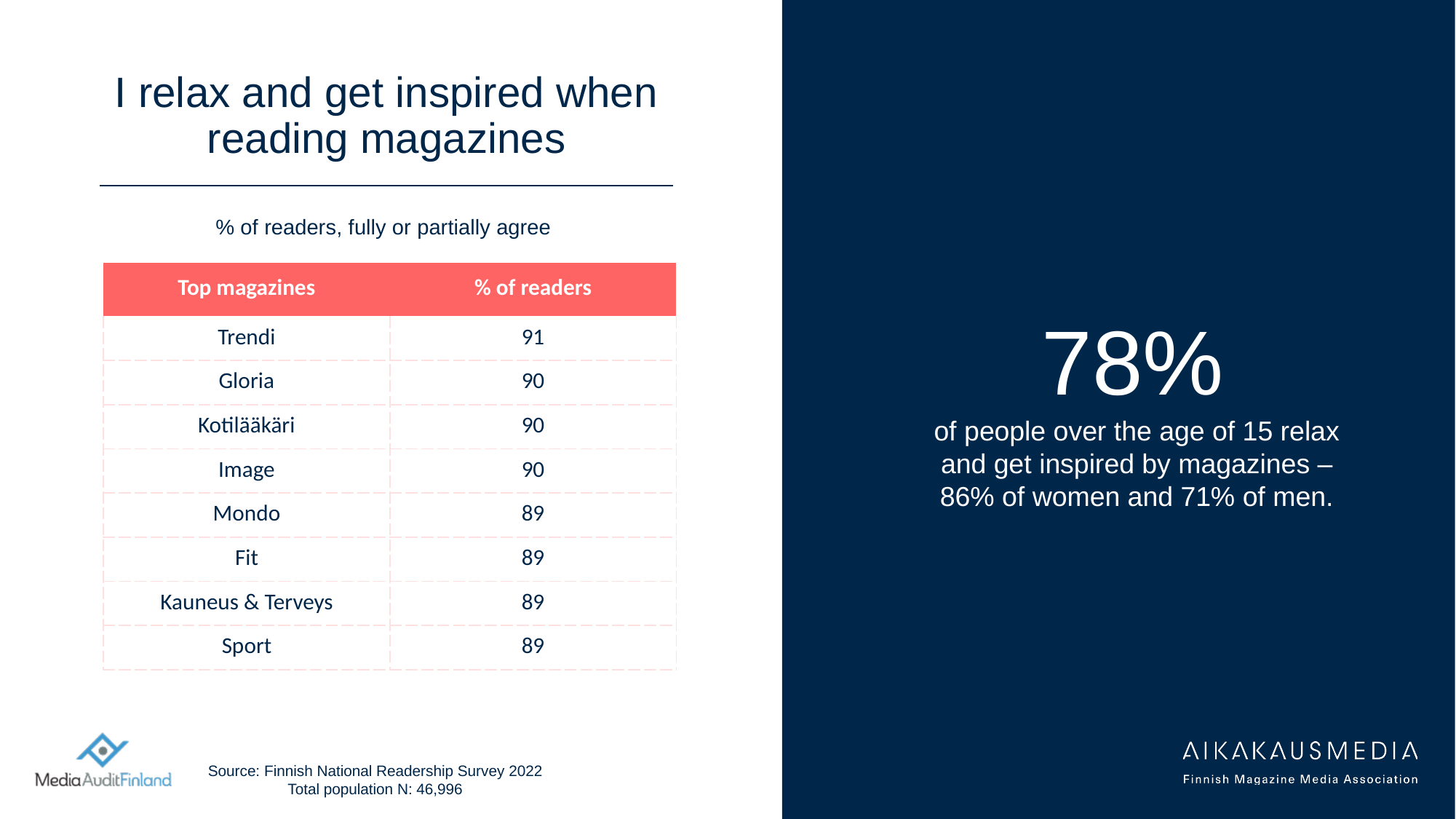

# I relax and get inspired when reading magazines

% of readers, fully or partially agree
| Top magazines | % of readers |
| --- | --- |
| Trendi | 91 |
| Gloria | 90 |
| Kotilääkäri | 90 |
| Image | 90 |
| Mondo | 89 |
| Fit | 89 |
| Kauneus & Terveys | 89 |
| Sport | 89 |

78%
of people over the age of 15 relax and get inspired by magazines – 86% of women and 71% of men.